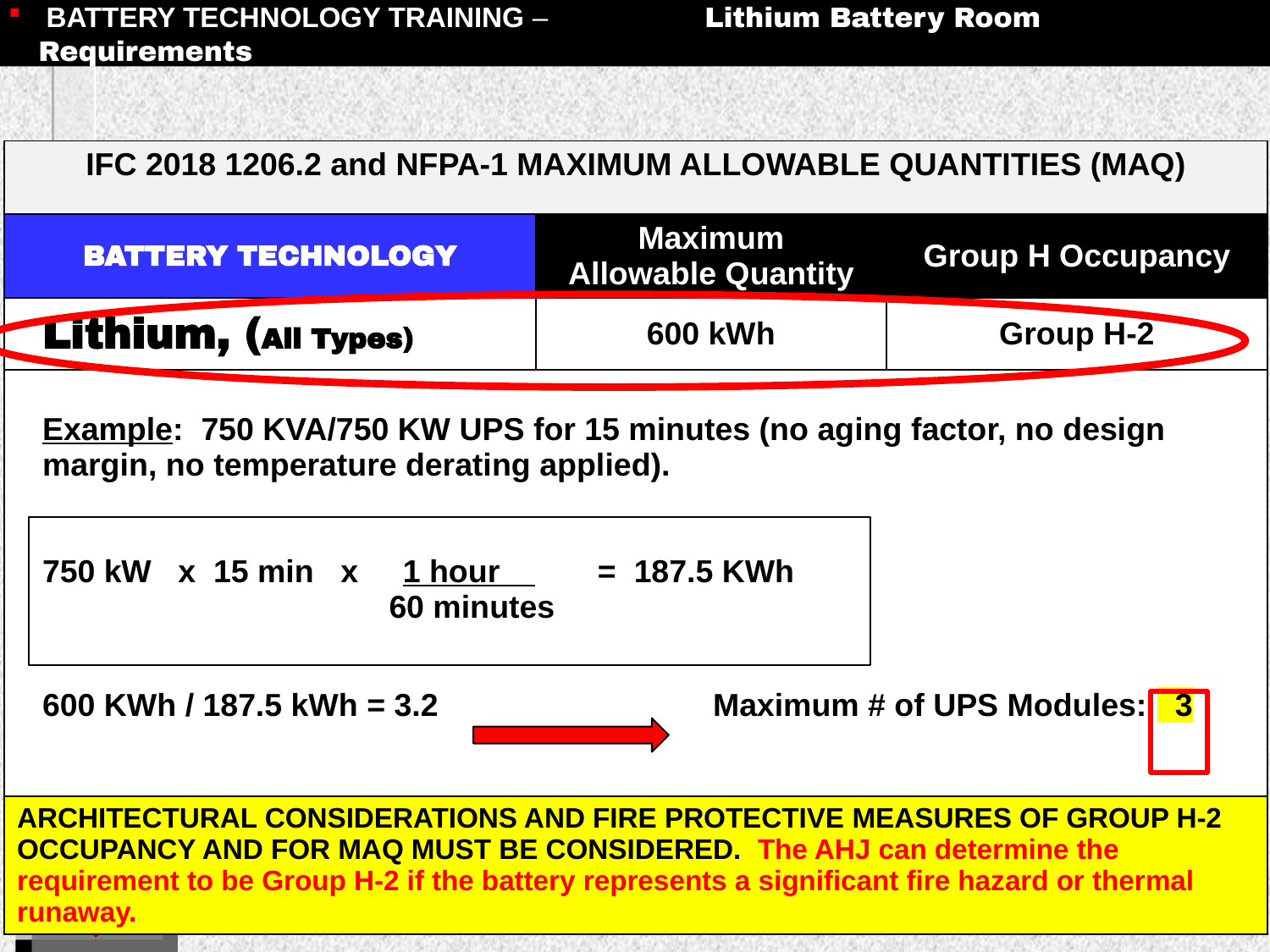

# BATTERY TECHNOLOGY TRAINING –                    Lithium Battery Room Requirements
| IFC 2018 1206.2 and NFPA-1 MAXIMUM ALLOWABLE QUANTITIES (MAQ) |  |  |
| --- | --- | --- |
| BATTERY TECHNOLOGY | Maximum Allowable Quantity | Group H Occupancy |
| Lithium, (All Types) | 600 kWh | Group H-2 |
| Example: 750 KVA/750 KW UPS for 15 minutes (no aging factor, no design margin, no temperature derating applied). 750 kW x 15 min x 1 hour = 187.5 KWh 60 minutes 600 KWh / 187.5 kWh = 3.2 Maximum # of UPS Modules: 3 |  |  |
| ARCHITECTURAL CONSIDERATIONS AND FIRE PROTECTIVE MEASURES OF GROUP H-2 OCCUPANCY AND FOR MAQ MUST BE CONSIDERED. The AHJ can determine the requirement to be Group H-2 if the battery represents a significant fire hazard or thermal runaway. |  |  |